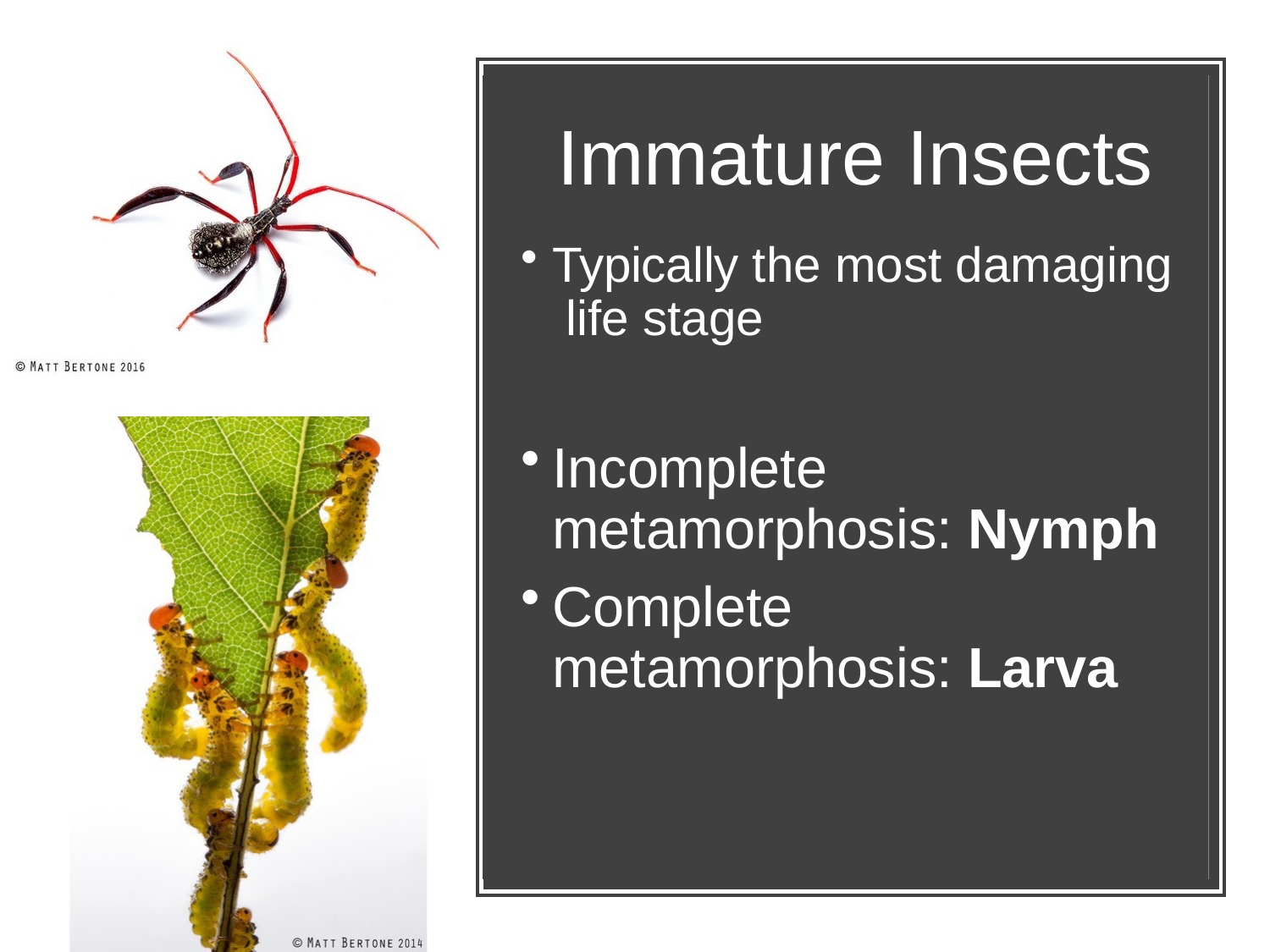

# Immature Insects
Typically the most damaging  life stage

Incomplete  metamorphosis: Nymph
Complete  metamorphosis: Larva